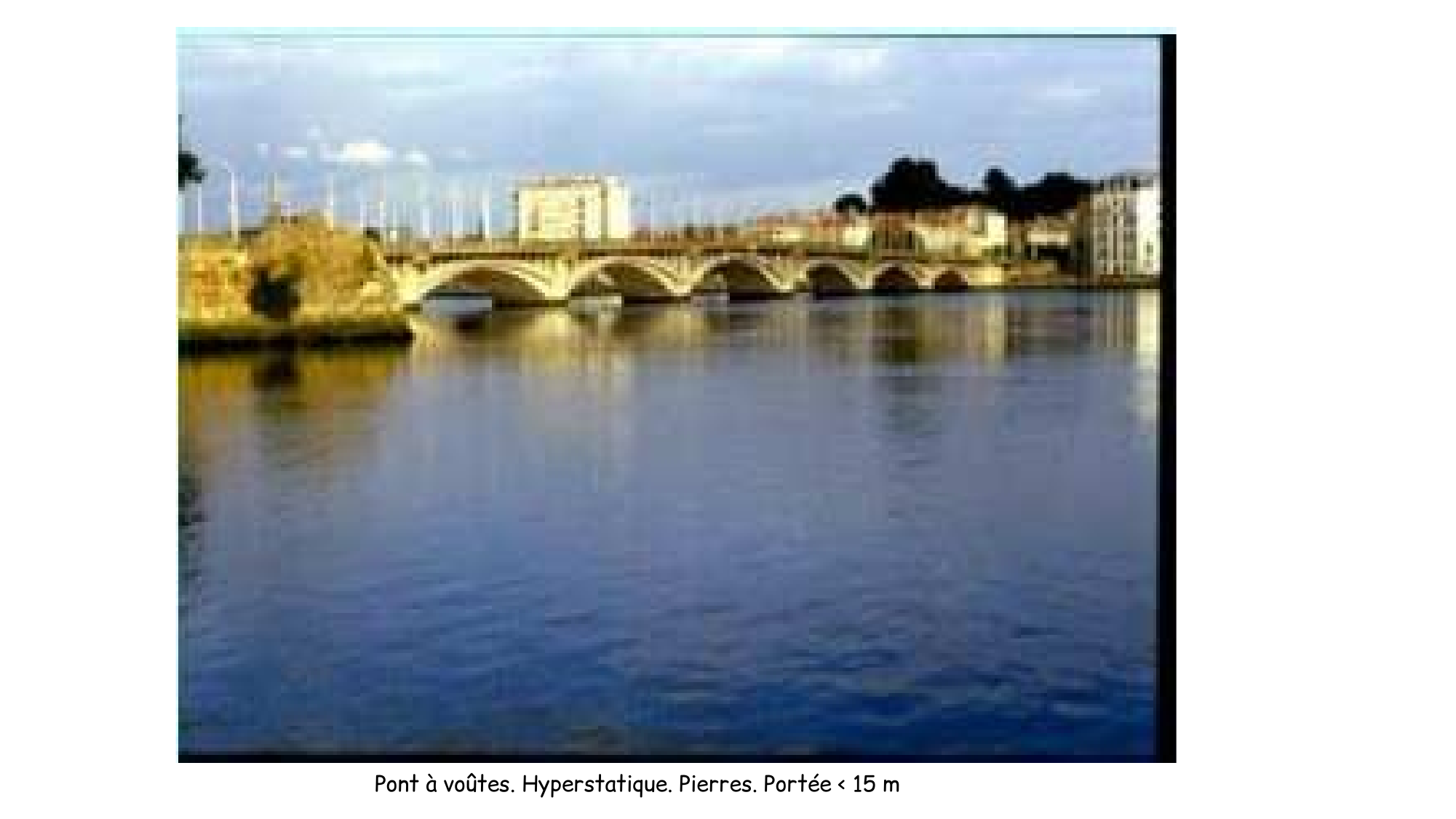

Pont à voûtes. Hyperstatique. Pierres. Portée < 15 m